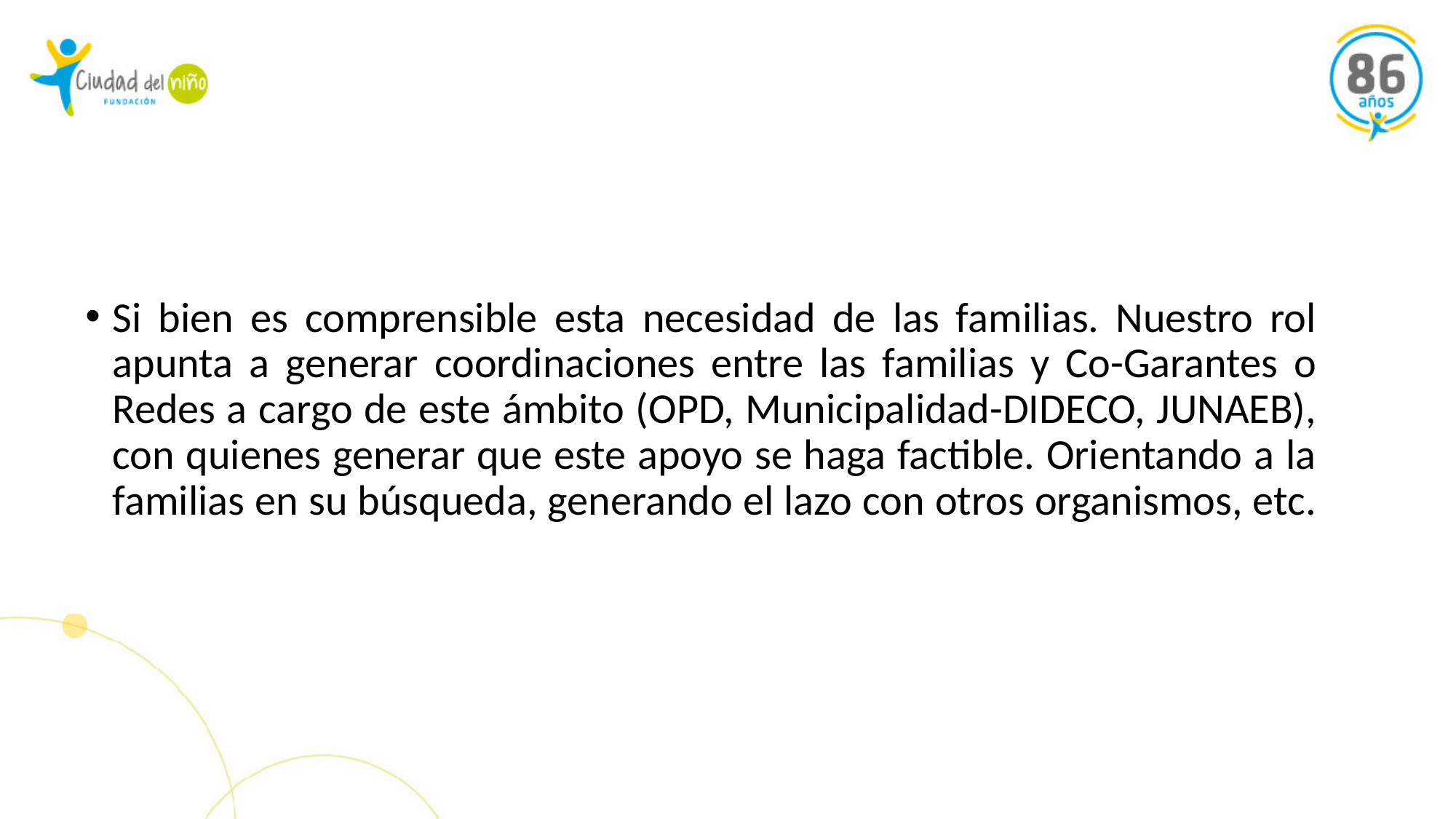

#
Si bien es comprensible esta necesidad de las familias. Nuestro rol apunta a generar coordinaciones entre las familias y Co-Garantes o Redes a cargo de este ámbito (OPD, Municipalidad-DIDECO, JUNAEB), con quienes generar que este apoyo se haga factible. Orientando a la familias en su búsqueda, generando el lazo con otros organismos, etc.